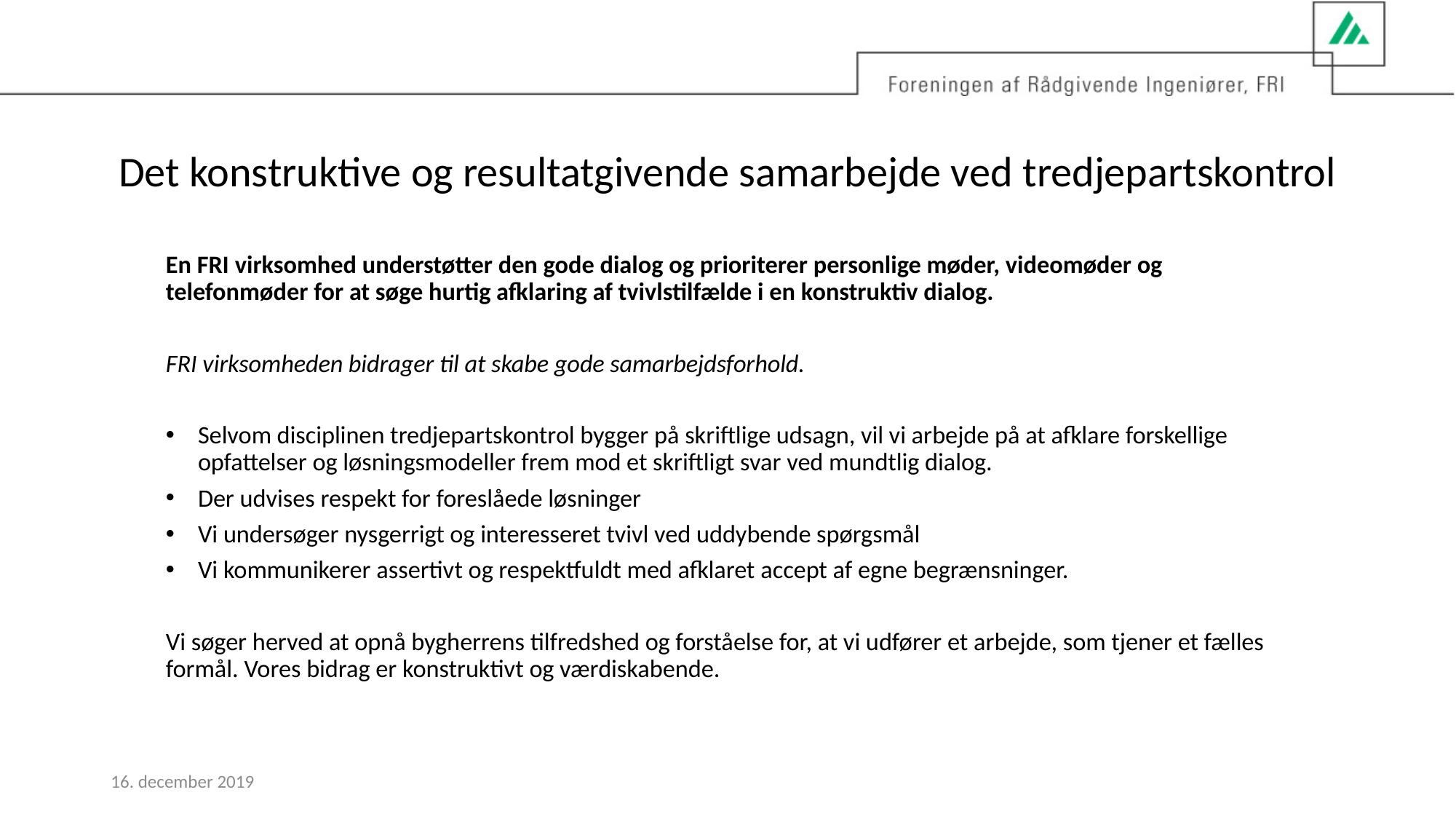

# Det konstruktive og resultatgivende samarbejde ved tredjepartskontrol
En FRI virksomhed understøtter den gode dialog og prioriterer personlige møder, videomøder og telefonmøder for at søge hurtig afklaring af tvivlstilfælde i en konstruktiv dialog.

FRI virksomheden bidrager til at skabe gode samarbejdsforhold.

Selvom disciplinen tredjepartskontrol bygger på skriftlige udsagn, vil vi arbejde på at afklare forskellige opfattelser og løsningsmodeller frem mod et skriftligt svar ved mundtlig dialog.
Der udvises respekt for foreslåede løsninger
Vi undersøger nysgerrigt og interesseret tvivl ved uddybende spørgsmål
Vi kommunikerer assertivt og respektfuldt med afklaret accept af egne begrænsninger.

Vi søger herved at opnå bygherrens tilfredshed og forståelse for, at vi udfører et arbejde, som tjener et fælles formål. Vores bidrag er konstruktivt og værdiskabende.

16. december 2019